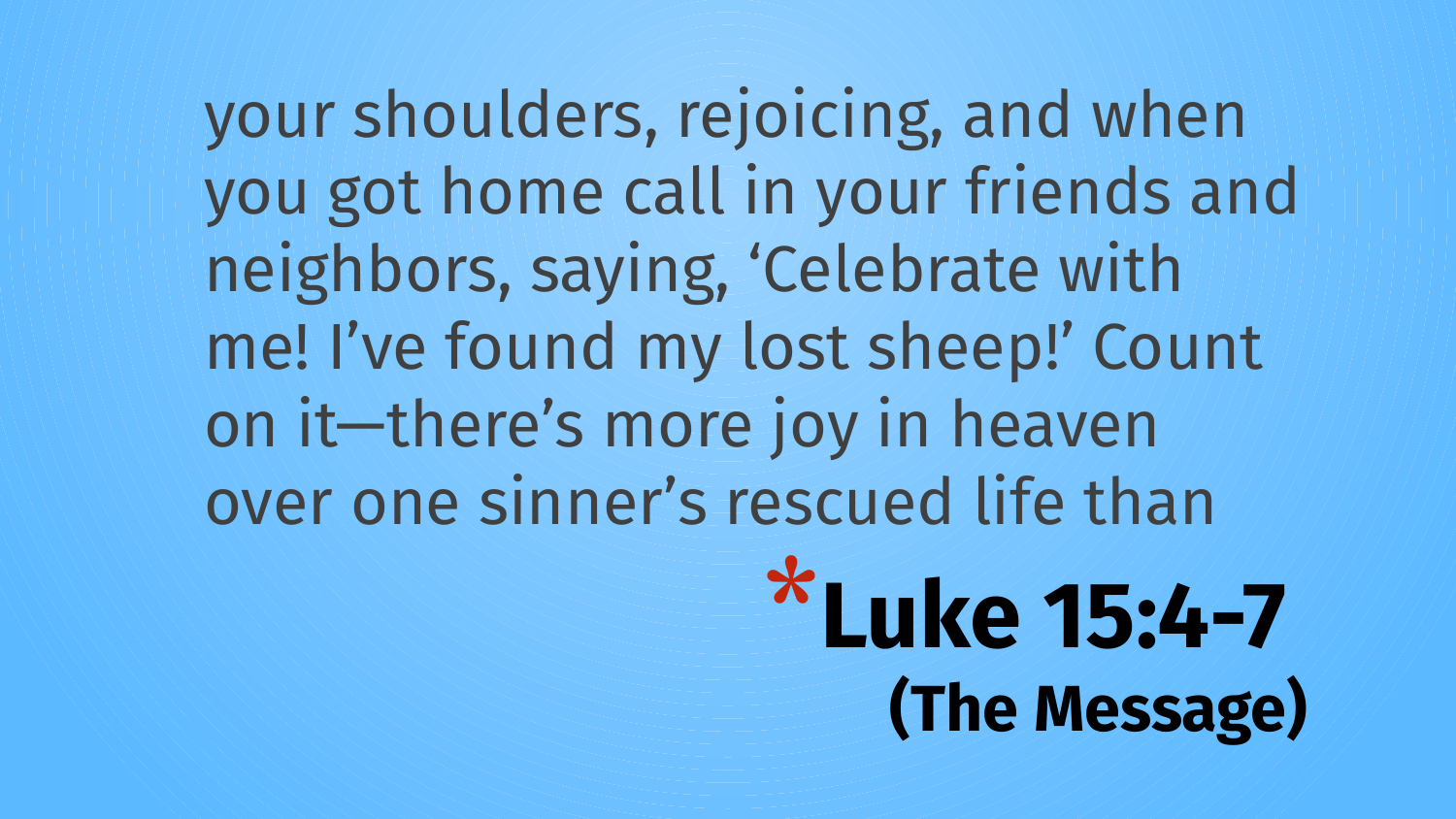

your shoulders, rejoicing, and when you got home call in your friends and neighbors, saying, ‘Celebrate with me! I’ve found my lost sheep!’ Count on it—there’s more joy in heaven over one sinner’s rescued life than
# Luke 15:4-7 (The Message)